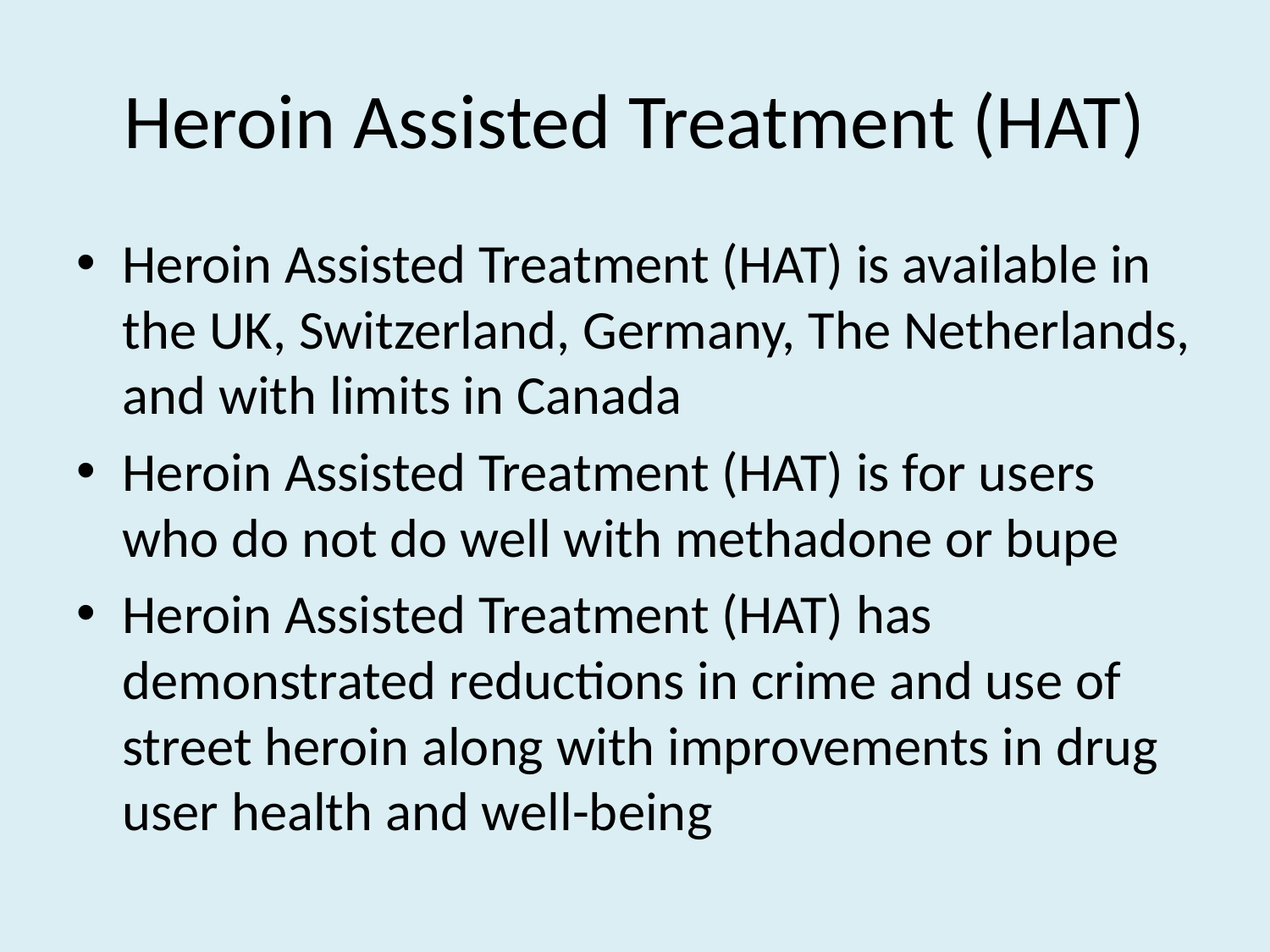

# Heroin Assisted Treatment (HAT)
Heroin Assisted Treatment (HAT) is available in the UK, Switzerland, Germany, The Netherlands, and with limits in Canada
Heroin Assisted Treatment (HAT) is for users who do not do well with methadone or bupe
Heroin Assisted Treatment (HAT) has demonstrated reductions in crime and use of street heroin along with improvements in drug user health and well-being